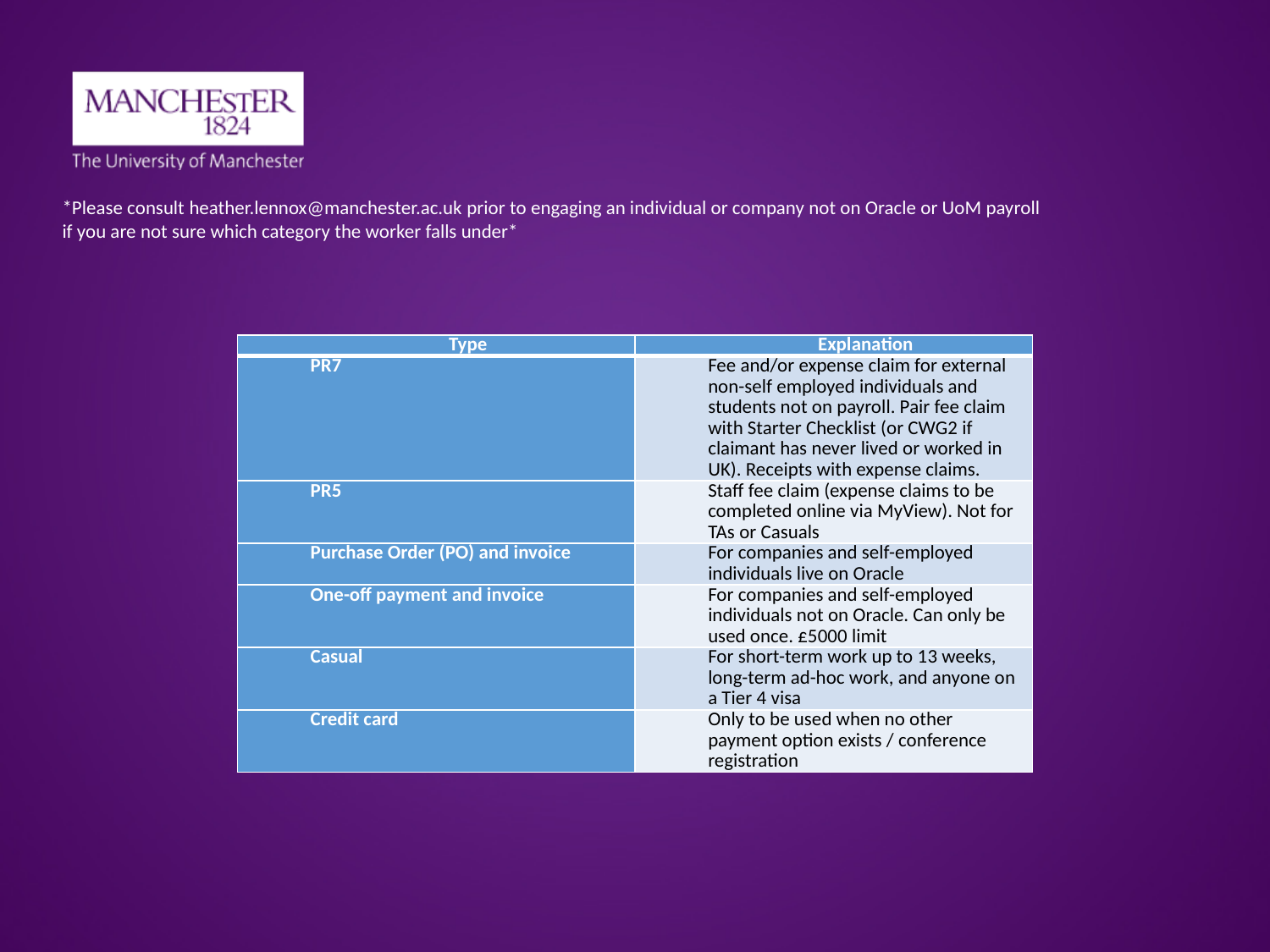

*Please consult heather.lennox@manchester.ac.uk prior to engaging an individual or company not on Oracle or UoM payroll
if you are not sure which category the worker falls under*

| Type | Explanation |
| --- | --- |
| PR7 | Fee and/or expense claim for external non-self employed individuals and students not on payroll. Pair fee claim with Starter Checklist (or CWG2 if claimant has never lived or worked in UK). Receipts with expense claims. |
| PR5 | Staff fee claim (expense claims to be completed online via MyView). Not for TAs or Casuals |
| Purchase Order (PO) and invoice | For companies and self-employed individuals live on Oracle |
| One-off payment and invoice | For companies and self-employed individuals not on Oracle. Can only be used once. £5000 limit |
| Casual | For short-term work up to 13 weeks, long-term ad-hoc work, and anyone on a Tier 4 visa |
| Credit card | Only to be used when no other payment option exists / conference registration |